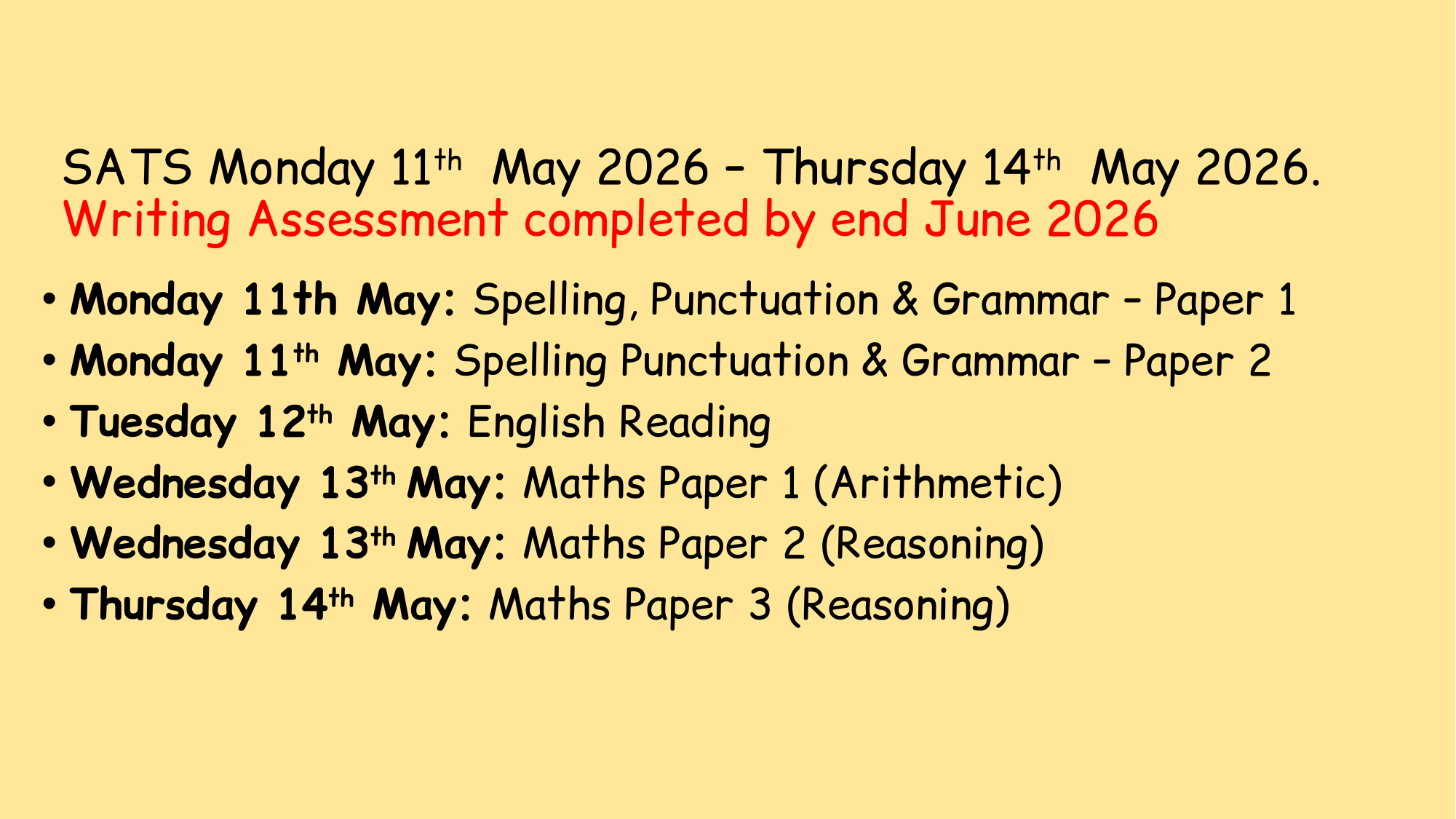

# SATS Monday 11th  May 2026 – Thursday 14th  May 2026. Writing Assessment completed by end June 2026
Monday 11th May: Spelling, Punctuation & Grammar – Paper 1
Monday 11th May: Spelling Punctuation & Grammar – Paper 2
Tuesday 12th May: English Reading
Wednesday 13th May: Maths Paper 1 (Arithmetic)
Wednesday 13th May: Maths Paper 2 (Reasoning)
Thursday 14th May: Maths Paper 3 (Reasoning)